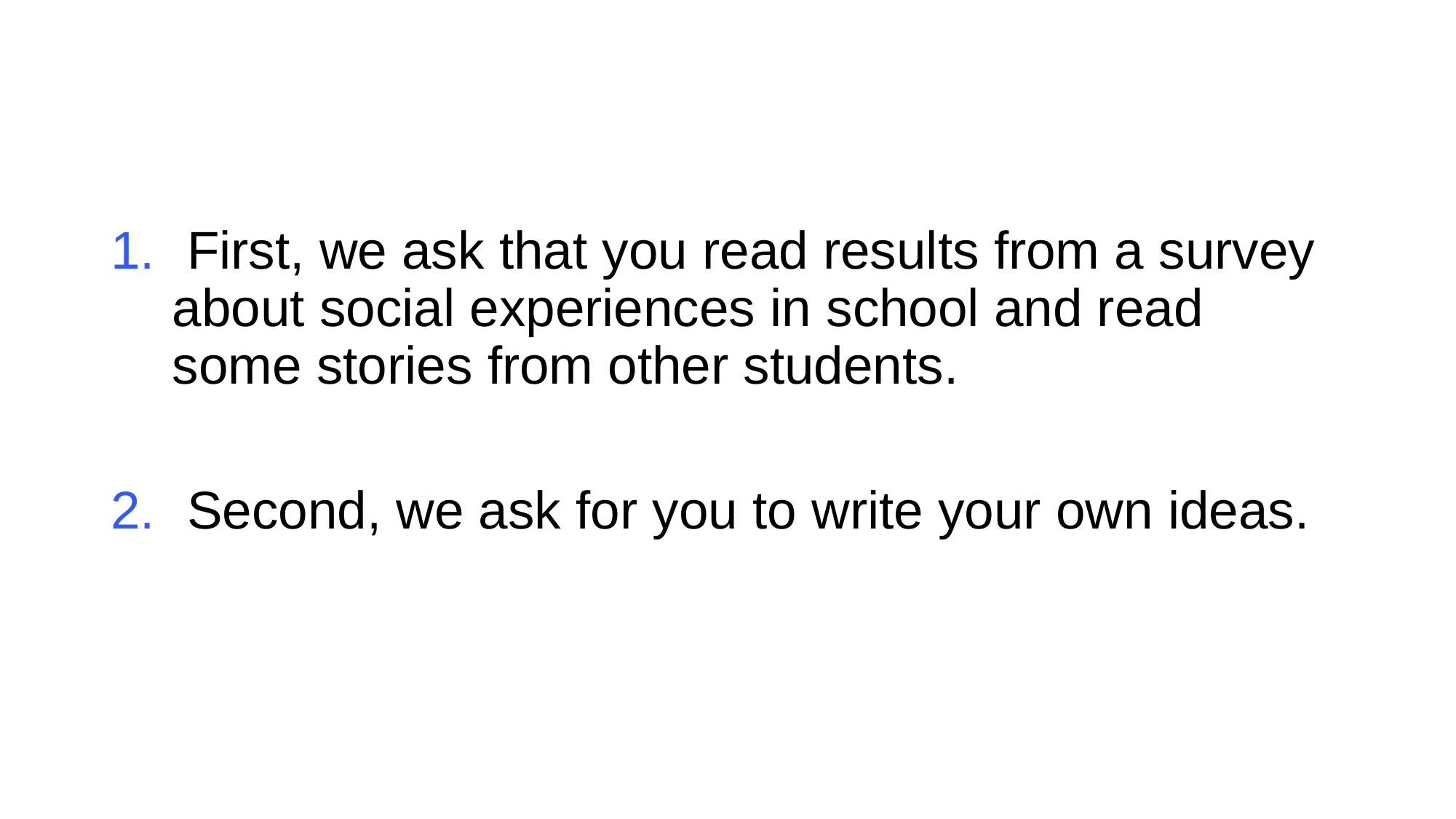

#
 First, we ask that you read results from a survey about social experiences in school and read some stories from other students.

 Second, we ask for you to write your own ideas.